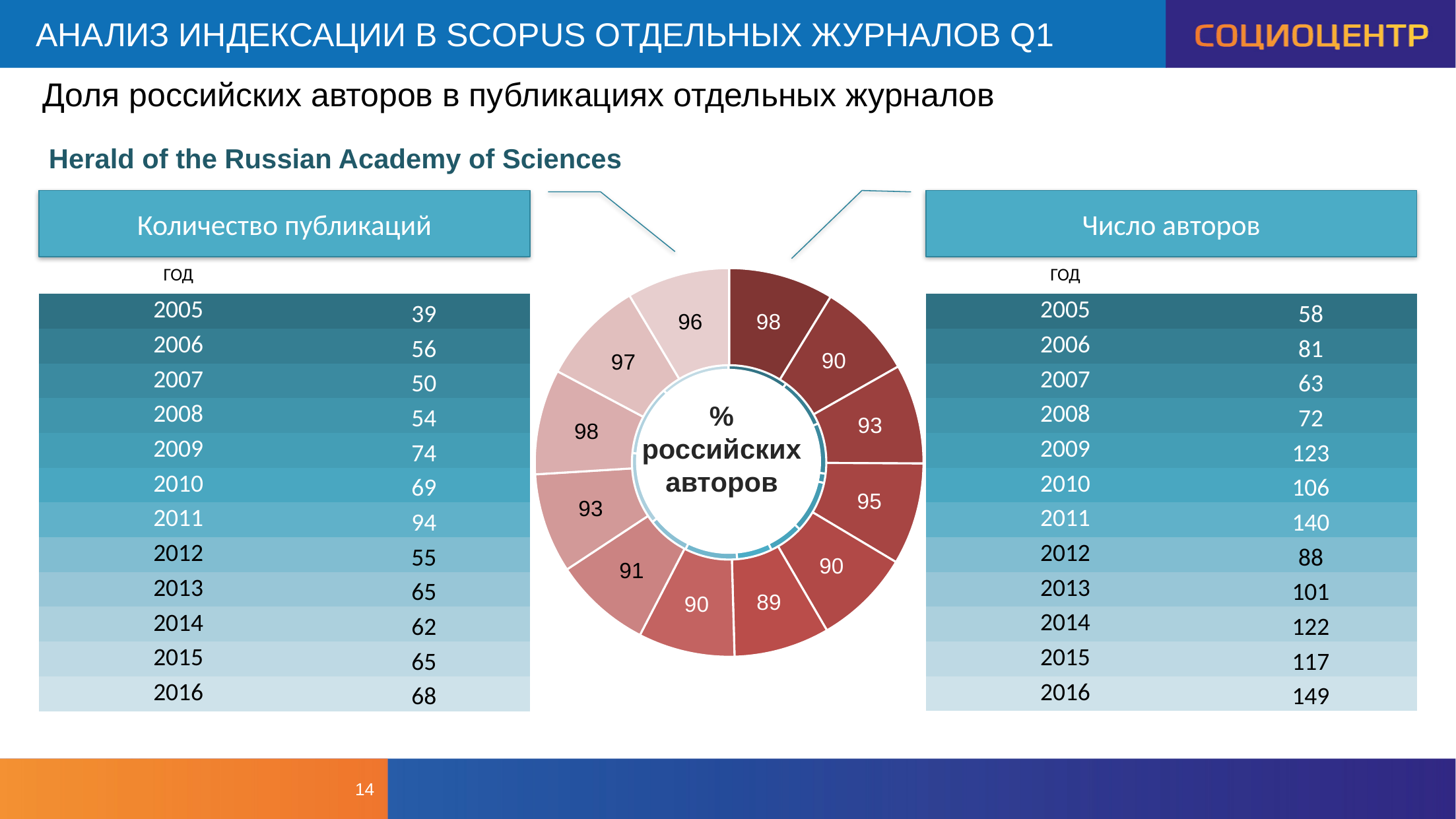

# АНАЛИЗ ИНДЕКСАЦИИ В SCOPUS ОТДЕЛЬНЫХ ЖУРНАЛОВ Q1
Доля российских авторов в публикациях отдельных журналов

### Chart

| Category | Продажи |
|---|---|
| 2005 | 98.0 |
| 2006 | 90.0 |
| 2007 | 93.0 |
| 2008 | 95.0 |
| 2009 | 90.0 |
| 2010 | 89.0 |
| 2011 | 90.0 |
| 2012 | 91.0 |
| 2013 | 93.0 |
| 2014 | 98.0 |
| 2015 | 97.0 |
| 2016 | 96.0 |
Herald of the Russian Academy of Sciences
Количество публикаций
Число авторов

### Chart

| Category | Продажи |
|---|---|
| 2005 | 82.7586206896552 |
| 2006 | 69.1358024691358 |
| 2007 | 68.25396825396825 |
| 2008 | 12.5 |
| 2009 | 69.91869918699187 |
| 2010 | 46.22641509433962 |
| 2011 | 47.14285714285714 |
| 2012 | 70.45454545454545 |
| 2013 | 57.42574257425742 |
| 2014 | 98.36065573770492 |
| 2015 | 96.58119658119658 |
| 2016 | 95.9731543624161 |
| ГОД |  |
| --- | --- |
| 2005 | 58 |
| 2006 | 81 |
| 2007 | 63 |
| 2008 | 72 |
| 2009 | 123 |
| 2010 | 106 |
| 2011 | 140 |
| 2012 | 88 |
| 2013 | 101 |
| 2014 | 122 |
| 2015 | 117 |
| 2016 | 149 |
| ГОД |  |
| --- | --- |
| 2005 | 39 |
| 2006 | 56 |
| 2007 | 50 |
| 2008 | 54 |
| 2009 | 74 |
| 2010 | 69 |
| 2011 | 94 |
| 2012 | 55 |
| 2013 | 65 |
| 2014 | 62 |
| 2015 | 65 |
| 2016 | 68 |
% российских авторов
14